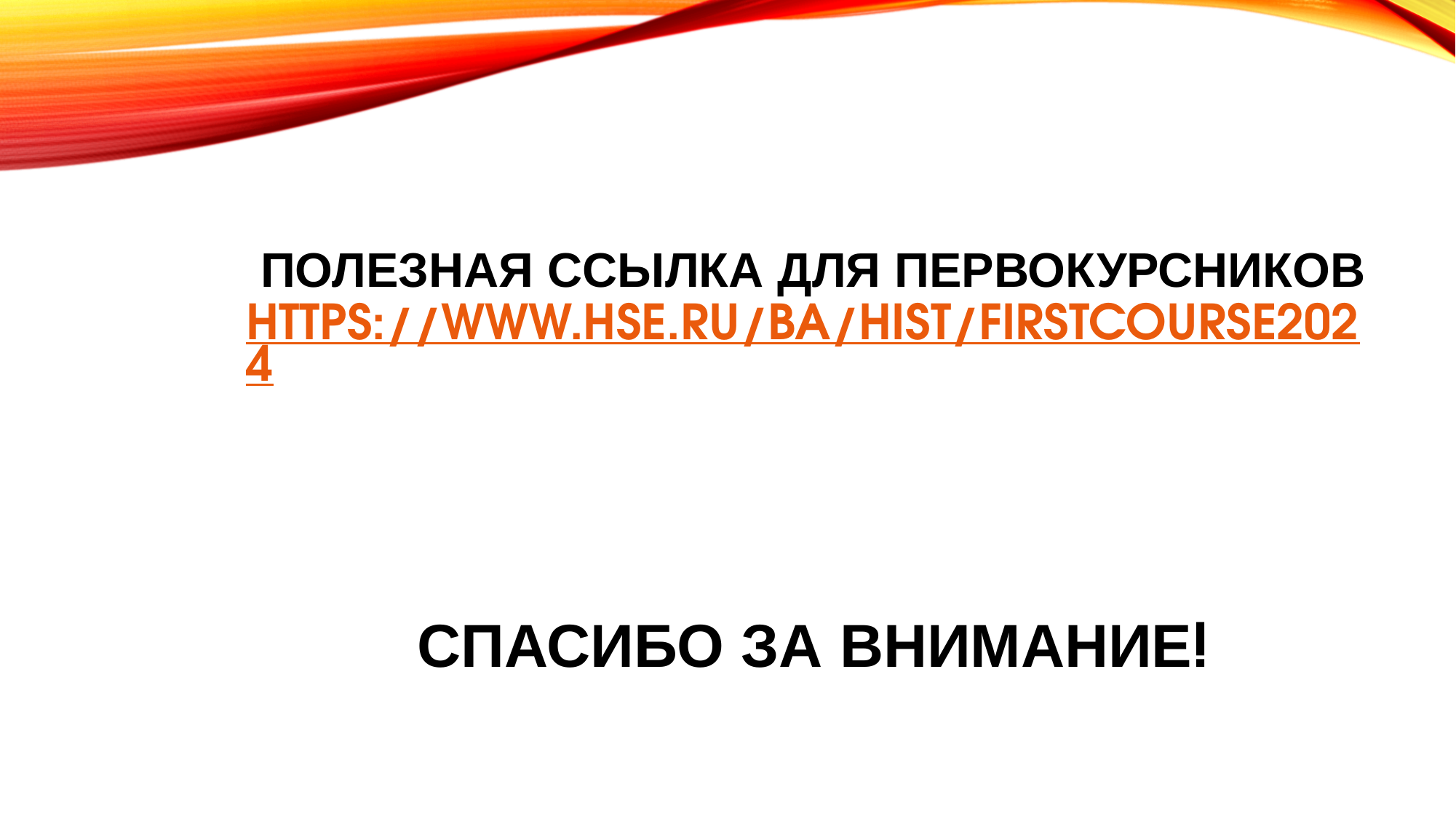

# Полезная ссылка для первокурсников https://www.hse.ru/ba/hist/firstcourse2024 Спасибо за внимание!